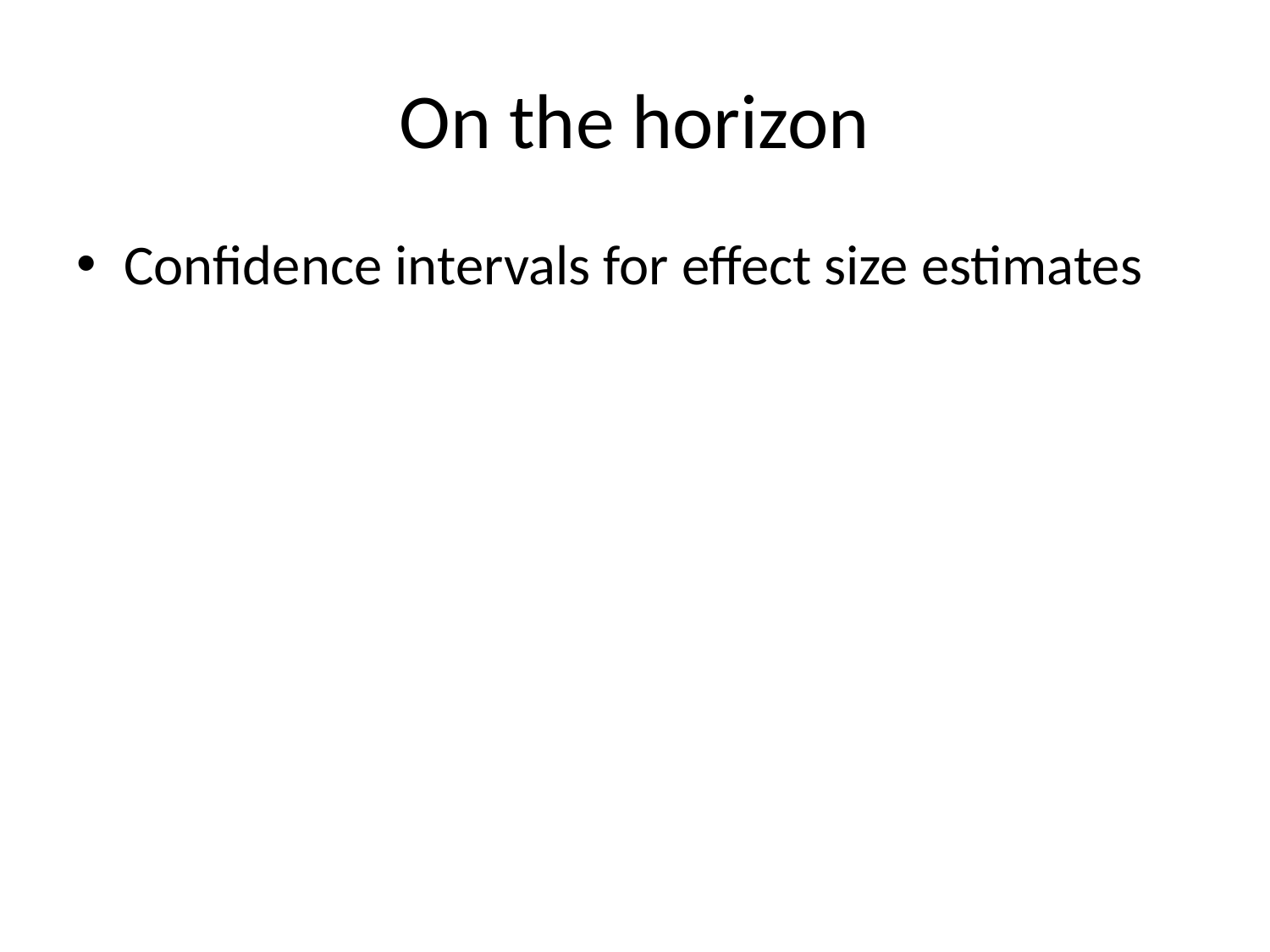

# On the horizon
Confidence intervals for effect size estimates